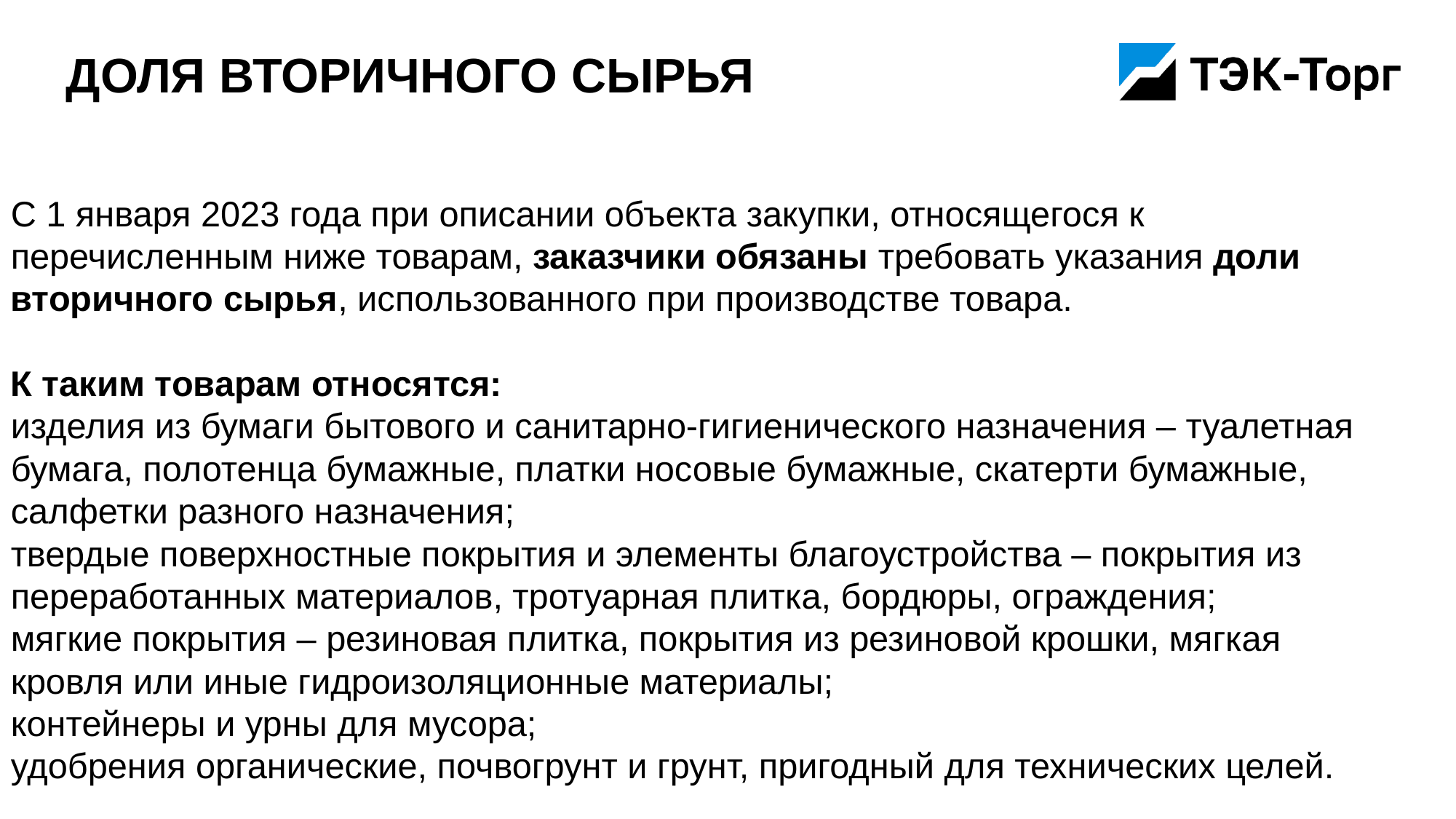

# Доля вторичного сырья
С 1 января 2023 года при описании объекта закупки, относящегося к перечисленным ниже товарам, заказчики обязаны требовать указания доли вторичного сырья, использованного при производстве товара.

К таким товарам относятся:
изделия из бумаги бытового и санитарно-гигиенического назначения – туалетная бумага, полотенца бумажные, платки носовые бумажные, скатерти бумажные, салфетки разного назначения;
твердые поверхностные покрытия и элементы благоустройства – покрытия из переработанных материалов, тротуарная плитка, бордюры, ограждения;
мягкие покрытия – резиновая плитка, покрытия из резиновой крошки, мягкая кровля или иные гидроизоляционные материалы;
контейнеры и урны для мусора;
удобрения органические, почвогрунт и грунт, пригодный для технических целей.